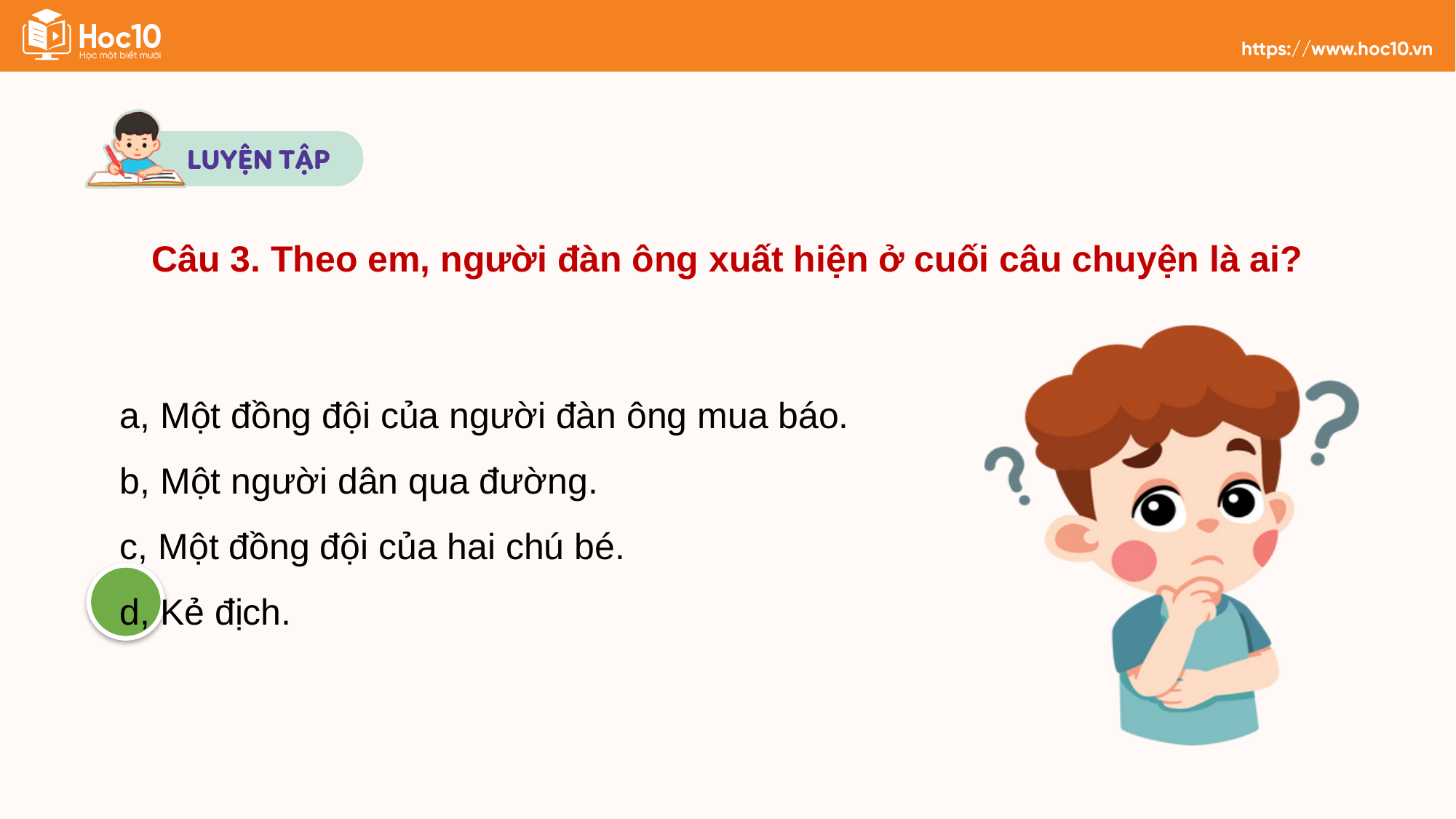

Câu 3. Theo em, người đàn ông xuất hiện ở cuối câu chuyện là ai?

a, Một đồng đội của người đàn ông mua báo.
b, Một người dân qua đường.
c, Một đồng đội của hai chú bé.
d, Kẻ địch.